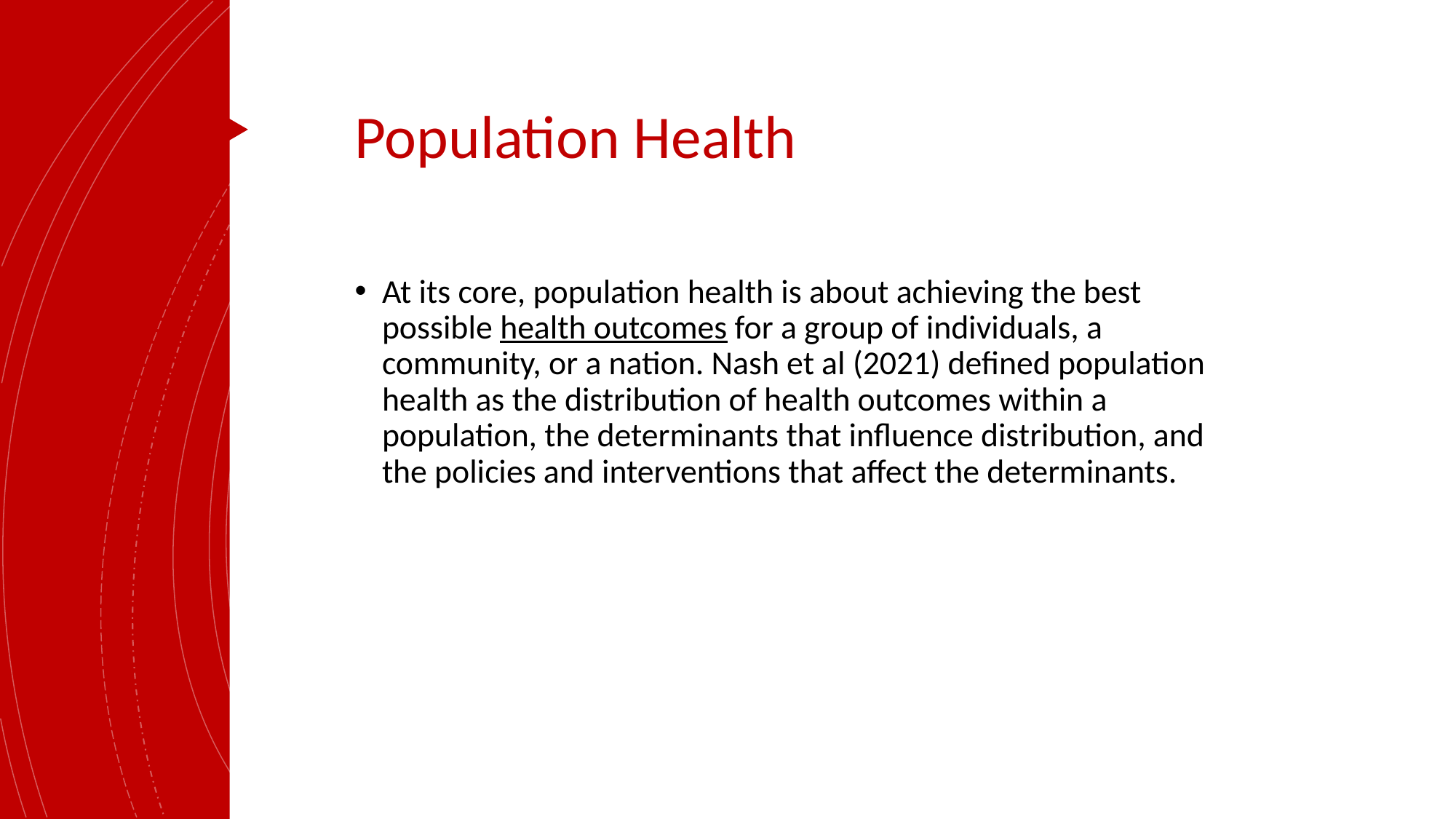

# Population Health

At its core, population health is about achieving the best possible health outcomes for a group of individuals, a community, or a nation. Nash et al (2021) defined population health as the distribution of health outcomes within a population, the determinants that influence distribution, and the policies and interventions that affect the determinants.